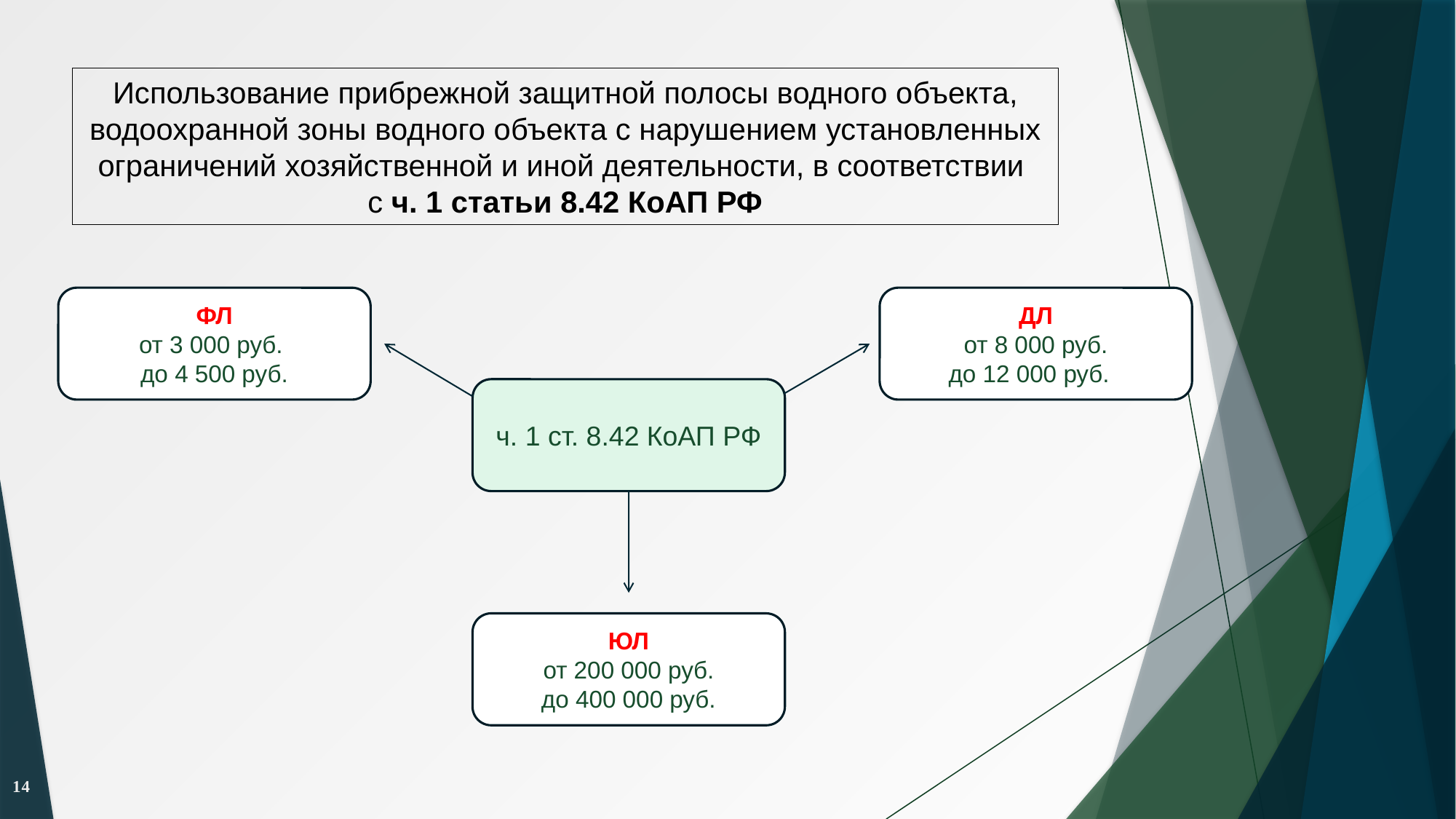

Использование прибрежной защитной полосы водного объекта, водоохранной зоны водного объекта с нарушением установленных ограничений хозяйственной и иной деятельности, в соответствии
с ч. 1 статьи 8.42 КоАП РФ
ФЛ
от 3 000 руб.
до 4 500 руб.
ДЛ
от 8 000 руб.
до 12 000 руб.
ч. 1 ст. 8.42 КоАП РФ
ЮЛ
от 200 000 руб.
до 400 000 руб.
14